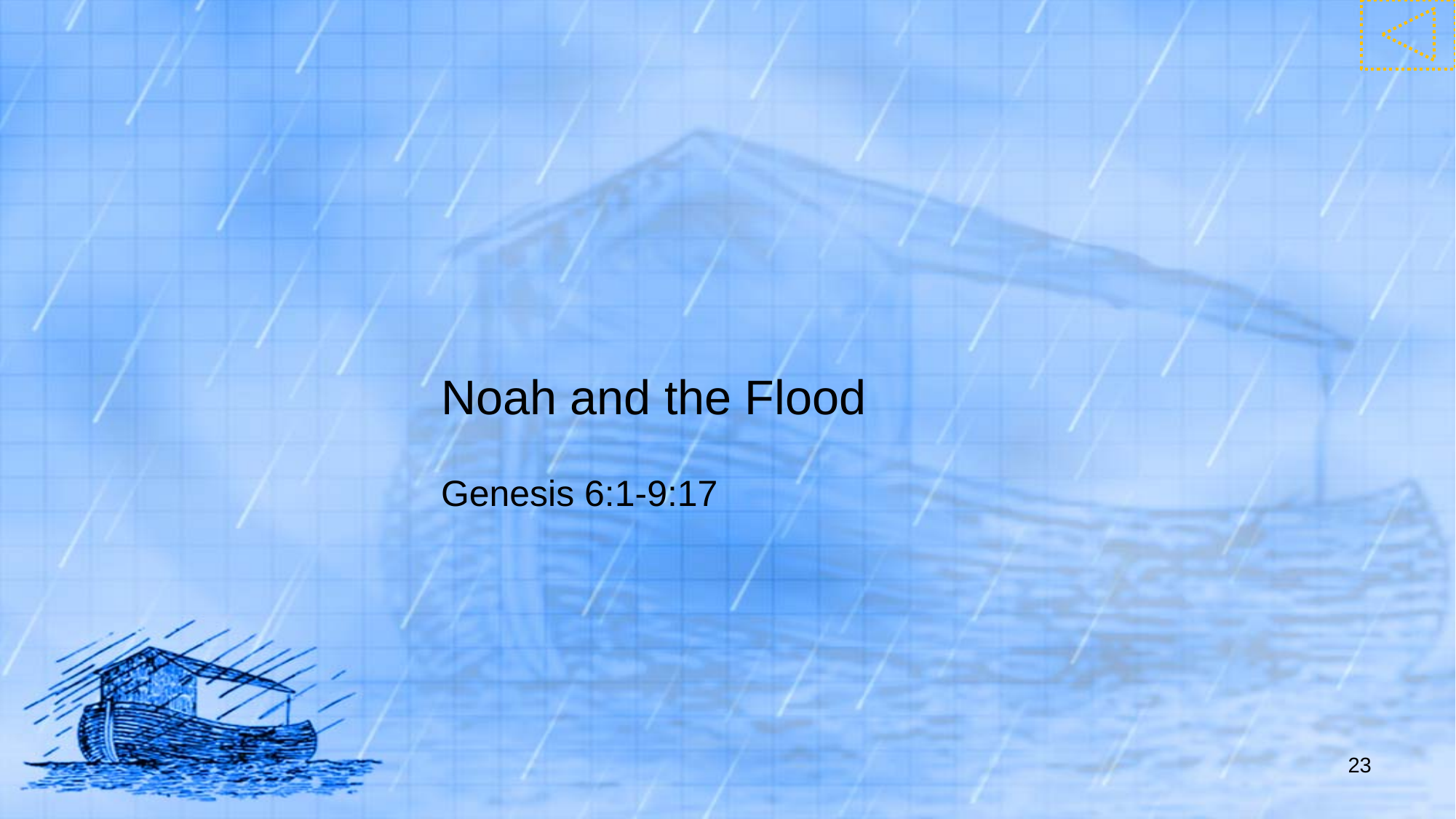

# Noah and the Flood
Genesis 6:1-9:17
23